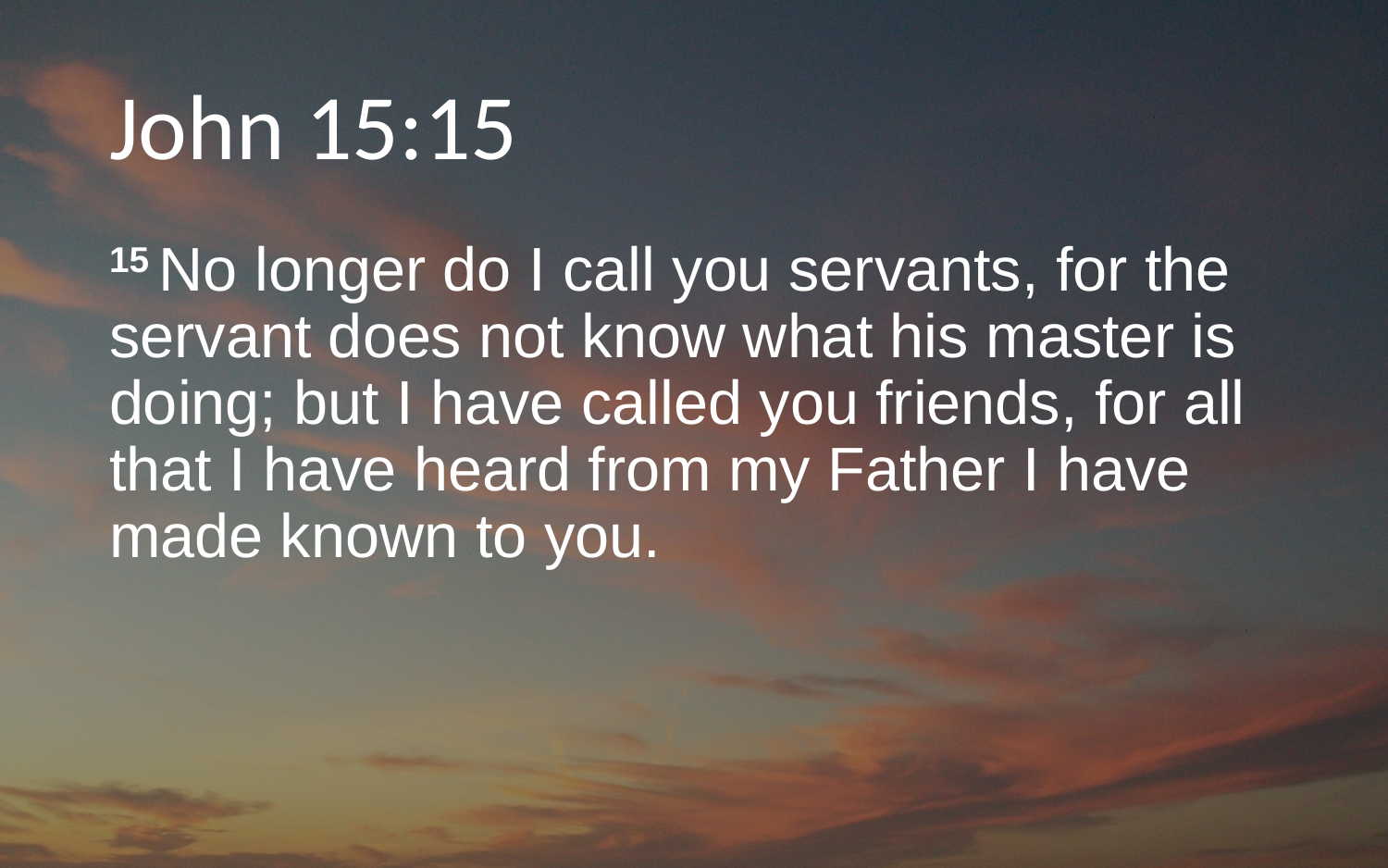

# John 15:15
15 No longer do I call you servants, for the servant does not know what his master is doing; but I have called you friends, for all that I have heard from my Father I have made known to you.